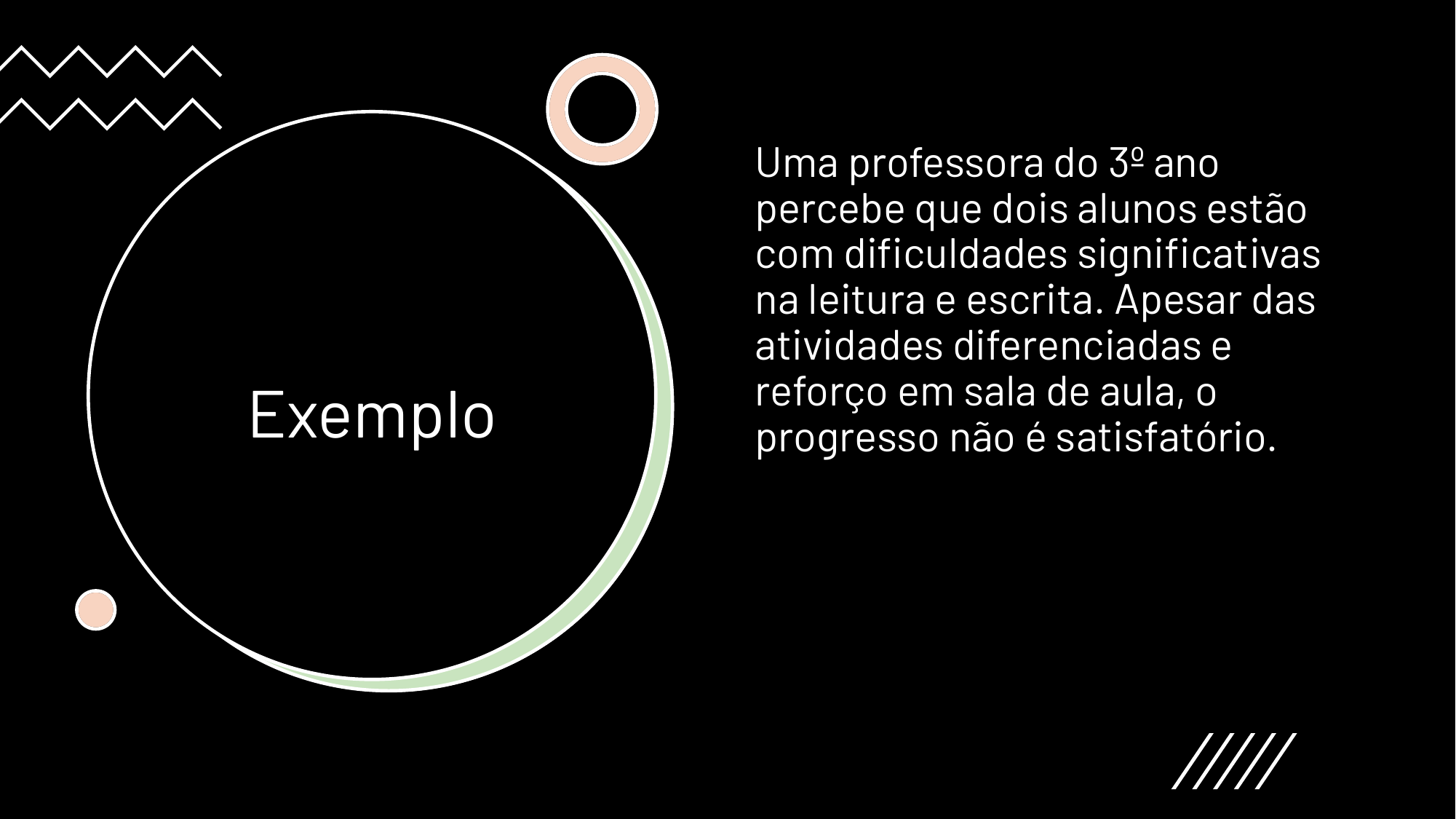

Uma professora do 3º ano percebe que dois alunos estão com dificuldades significativas na leitura e escrita. Apesar das atividades diferenciadas e reforço em sala de aula, o progresso não é satisfatório.
# Exemplo